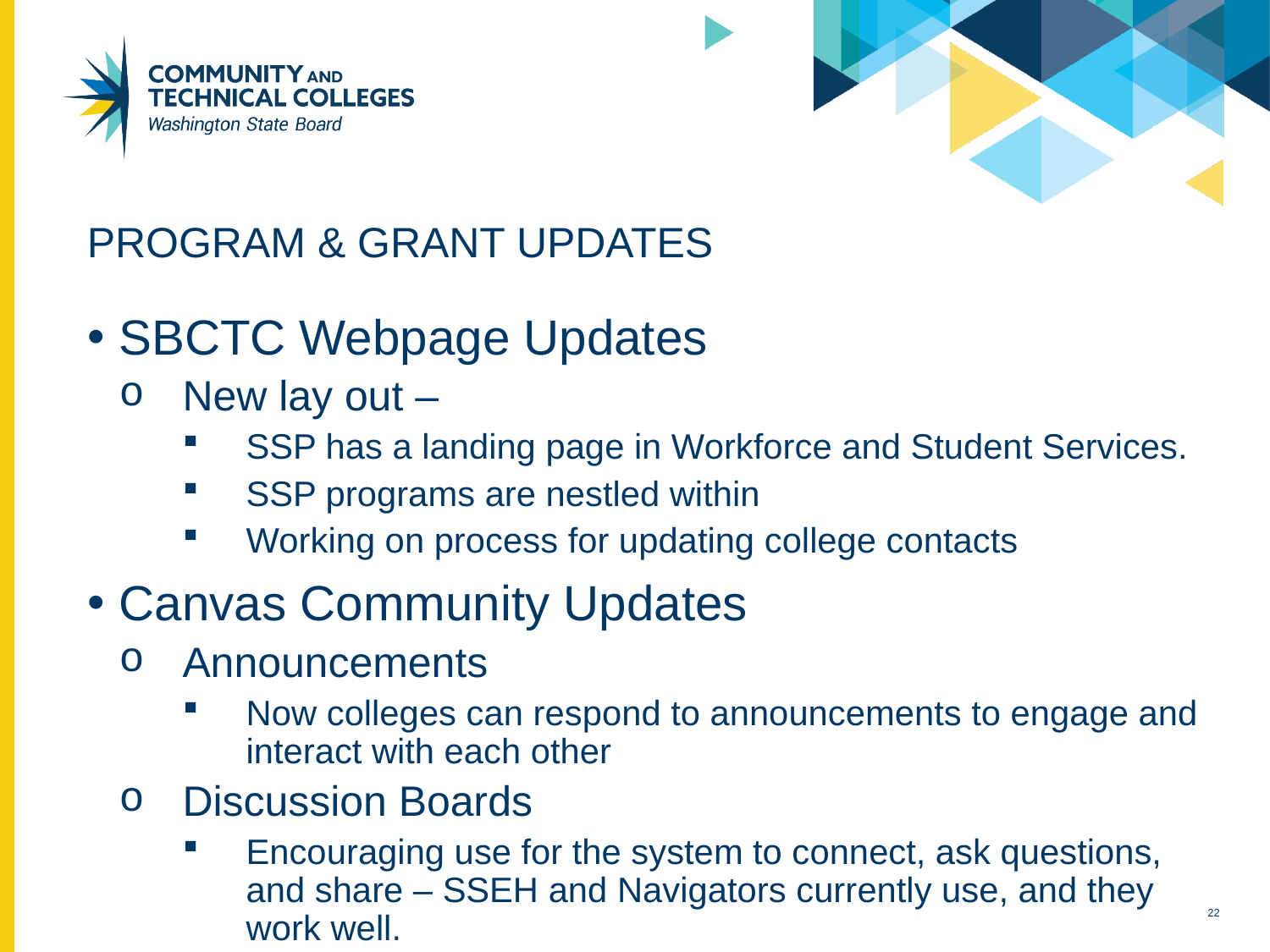

# Program & Grant Updates
SBCTC Webpage Updates
New lay out –
SSP has a landing page in Workforce and Student Services.
SSP programs are nestled within
Working on process for updating college contacts
Canvas Community Updates
Announcements
Now colleges can respond to announcements to engage and interact with each other
Discussion Boards
Encouraging use for the system to connect, ask questions, and share – SSEH and Navigators currently use, and they work well.

22